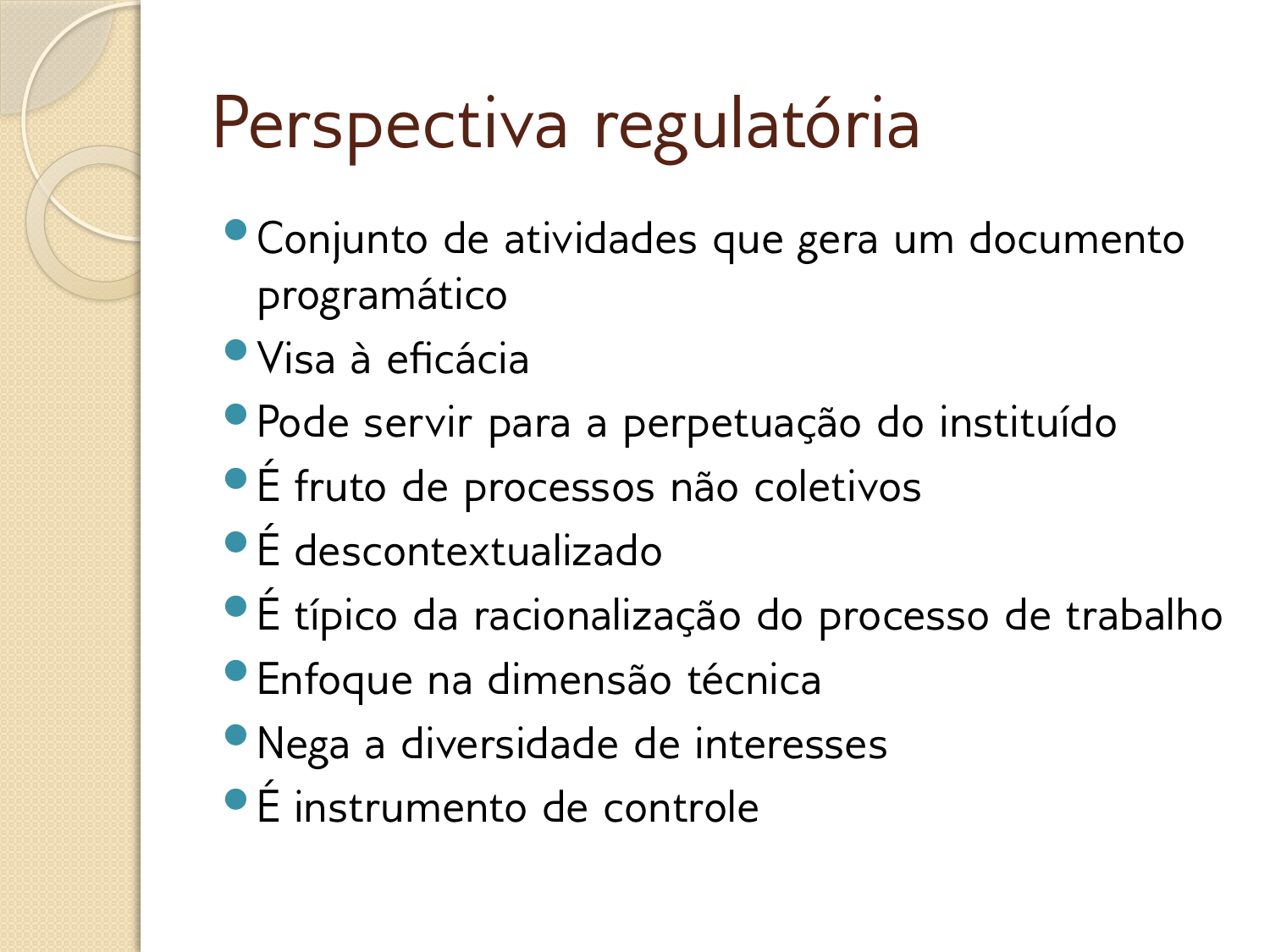

# Perspectiva regulatória
Conjunto de atividades que gera um documento programático
Visa à eficácia
Pode servir para a perpetuação do instituído
É fruto de processos não coletivos
É descontextualizado
É típico da racionalização do processo de trabalho
Enfoque na dimensão técnica
Nega a diversidade de interesses
É instrumento de controle